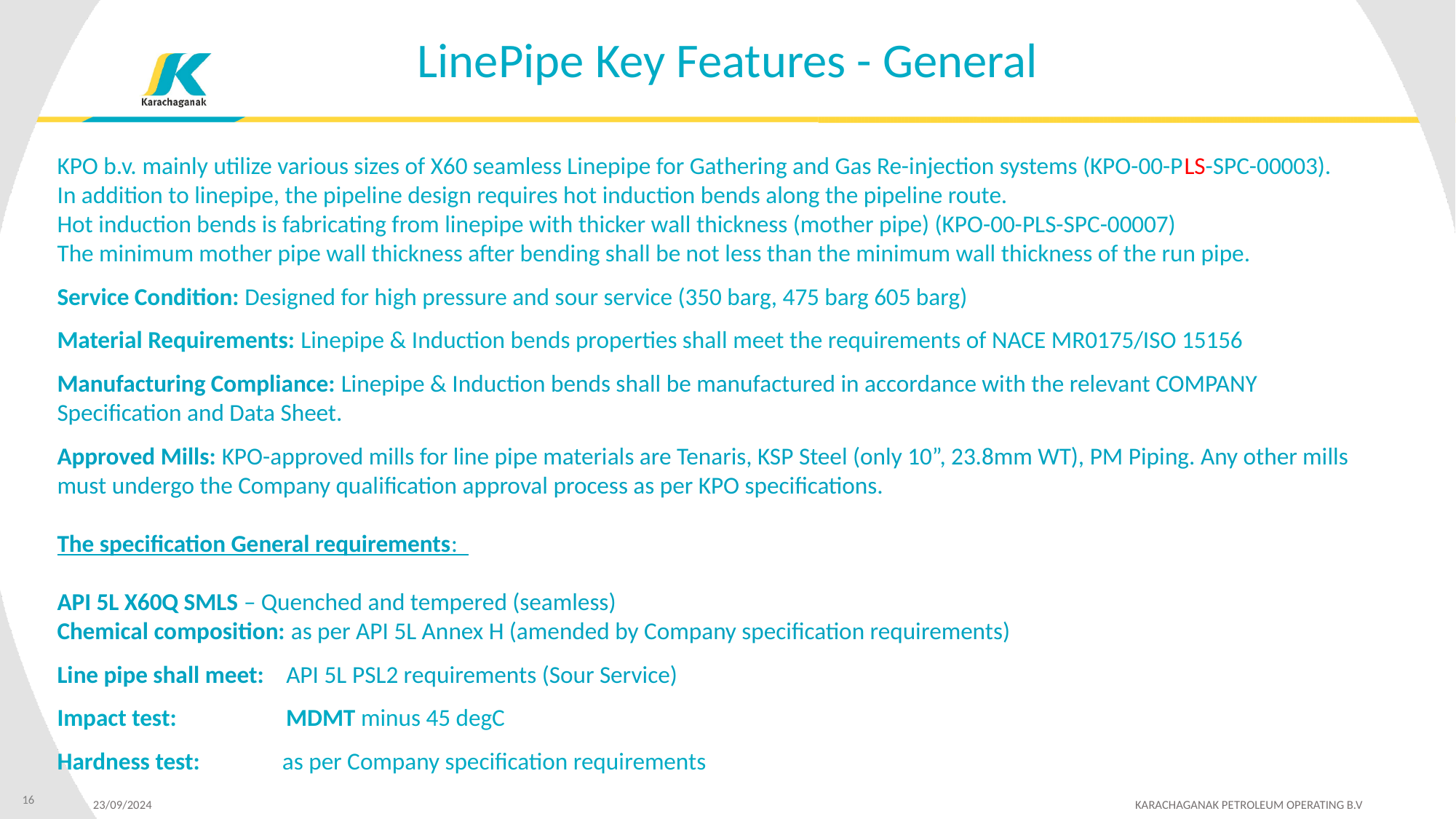

LinePipe Key Features - General
KPO b.v. mainly utilize various sizes of X60 seamless Linepipe for Gathering and Gas Re-injection systems (KPO-00-PLS-SPC-00003).
In addition to linepipe, the pipeline design requires hot induction bends along the pipeline route.
Hot induction bends is fabricating from linepipe with thicker wall thickness (mother pipe) (KPO-00-PLS-SPC-00007)
The minimum mother pipe wall thickness after bending shall be not less than the minimum wall thickness of the run pipe.

Service Condition: Designed for high pressure and sour service (350 barg, 475 barg 605 barg)

Material Requirements: Linepipe & Induction bends properties shall meet the requirements of NACE MR0175/ISO 15156

Manufacturing Compliance: Linepipe & Induction bends shall be manufactured in accordance with the relevant COMPANY Specification and Data Sheet.

Approved Mills: KPO-approved mills for line pipe materials are Tenaris, KSP Steel (only 10”, 23.8mm WT), PM Piping. Any other mills must undergo the Company qualification approval process as per KPO specifications.

The specification General requirements:

API 5L X60Q SMLS – Quenched and tempered (seamless)
Chemical composition: as per API 5L Annex H (amended by Company specification requirements)

Line pipe shall meet:    API 5L PSL2 requirements (Sour Service)

Impact test:                    MDMT minus 45 degC

Hardness test:               as per Company specification requirements

16
23/09/2024                                                                                                                                                                                               	                                                                                                                                              KARACHAGANAK PETROLEUM OPERATING B.V